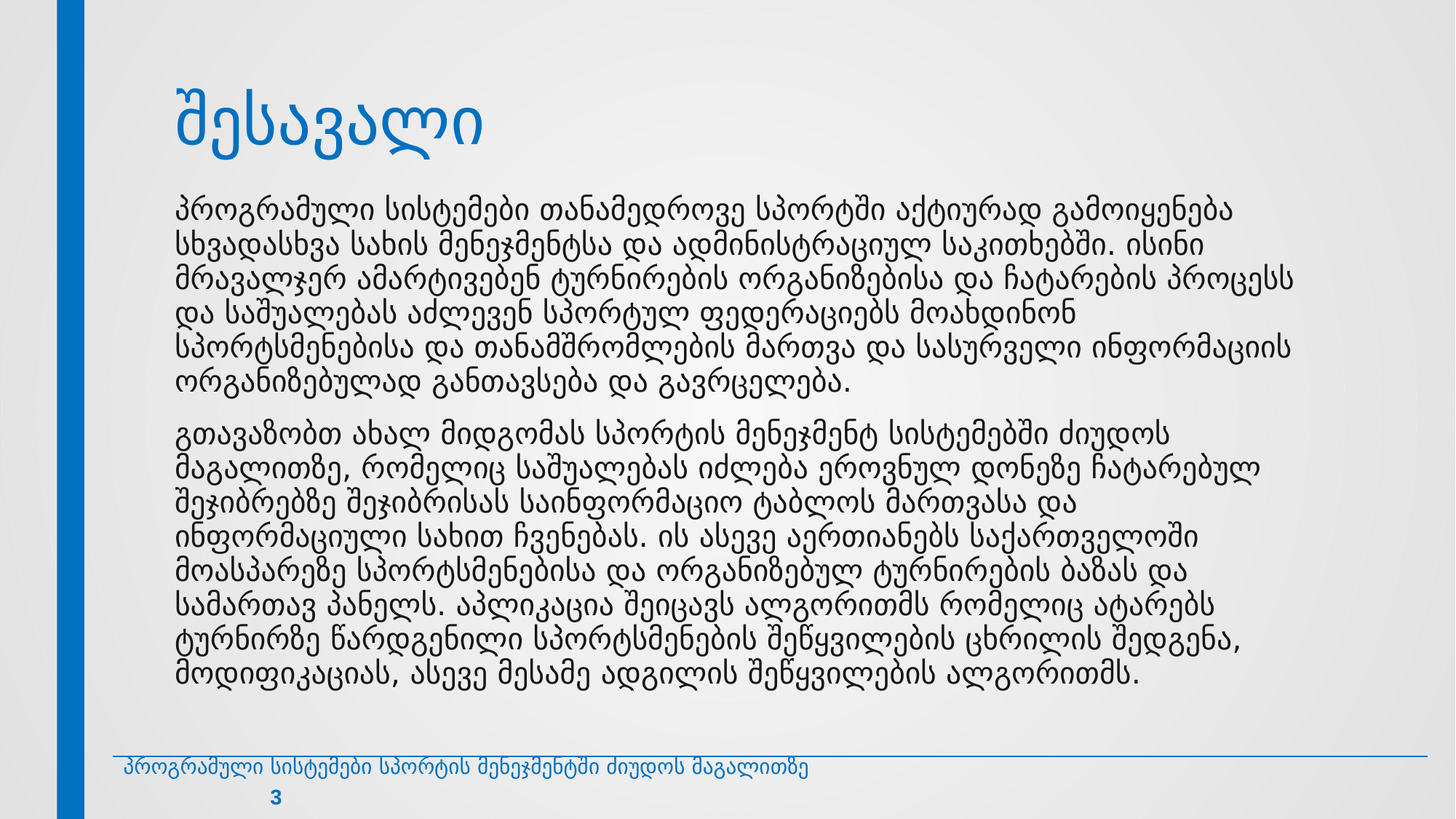

# შესავალი
პროგრამული სისტემები თანამედროვე სპორტში აქტიურად გამოიყენება სხვადასხვა სახის მენეჯმენტსა და ადმინისტრაციულ საკითხებში. ისინი მრავალჯერ ამარტივებენ ტურნირების ორგანიზებისა და ჩატარების პროცესს და საშუალებას აძლევენ სპორტულ ფედერაციებს მოახდინონ სპორტსმენებისა და თანამშრომლების მართვა და სასურველი ინფორმაციის ორგანიზებულად განთავსება და გავრცელება.
გთავაზობთ ახალ მიდგომას სპორტის მენეჯმენტ სისტემებში ძიუდოს მაგალითზე, რომელიც საშუალებას იძლება ეროვნულ დონეზე ჩატარებულ შეჯიბრებზე შეჯიბრისას საინფორმაციო ტაბლოს მართვასა და ინფორმაციული სახით ჩვენებას. ის ასევე აერთიანებს საქართველოში მოასპარეზე სპორტსმენებისა და ორგანიზებულ ტურნირების ბაზას და სამართავ პანელს. აპლიკაცია შეიცავს ალგორითმს რომელიც ატარებს ტურნირზე წარდგენილი სპორტსმენების შეწყვილების ცხრილის შედგენა, მოდიფიკაციას, ასევე მესამე ადგილის შეწყვილების ალგორითმს.

პროგრამული სისტემები სპორტის მენეჯმენტში ძიუდოს მაგალითზე                                                                                                                  3